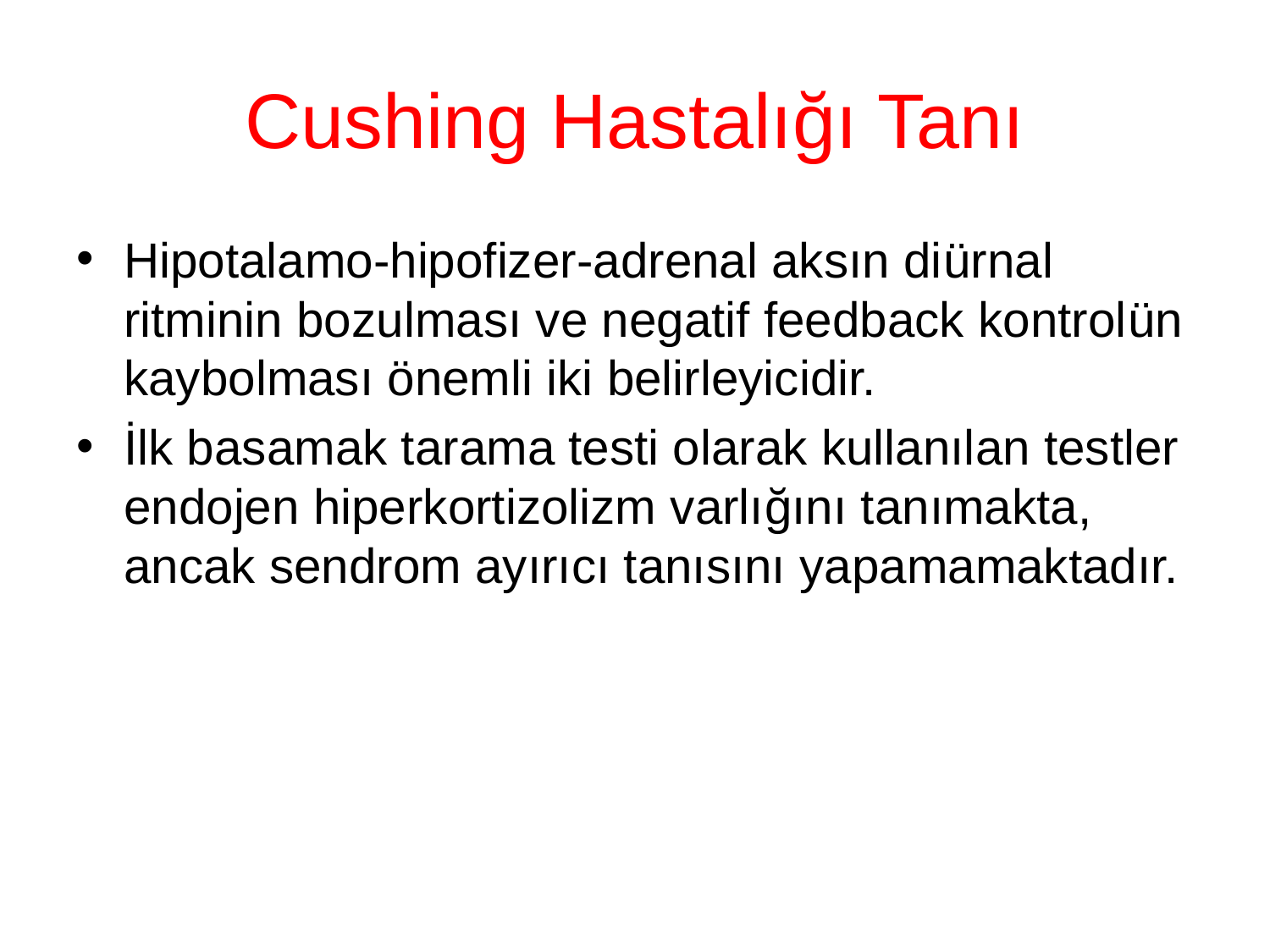

# Cushing Hastalığı Tanı
Hipotalamo-hipofizer-adrenal aksın diürnal ritminin bozulması ve negatif feedback kontrolün kaybolması önemli iki belirleyicidir.
İlk basamak tarama testi olarak kullanılan testler endojen hiperkortizolizm varlığını tanımakta, ancak sendrom ayırıcı tanısını yapamamaktadır.